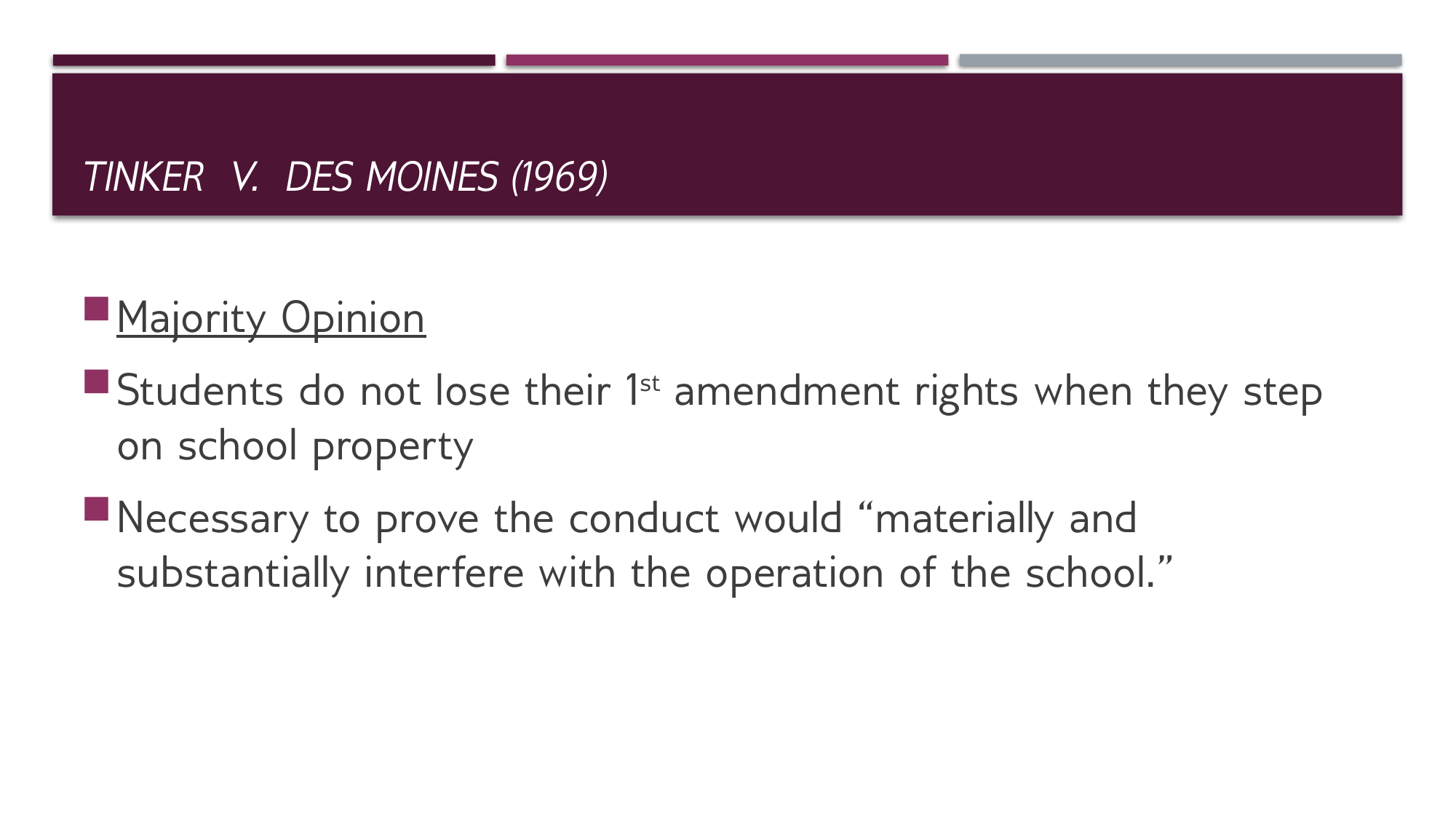

# Tinker  v.  Des Moines (1969)
Majority Opinion
Students do not lose their 1st amendment rights when they step on school property
Necessary to prove the conduct would “materially and substantially interfere with the operation of the school.”